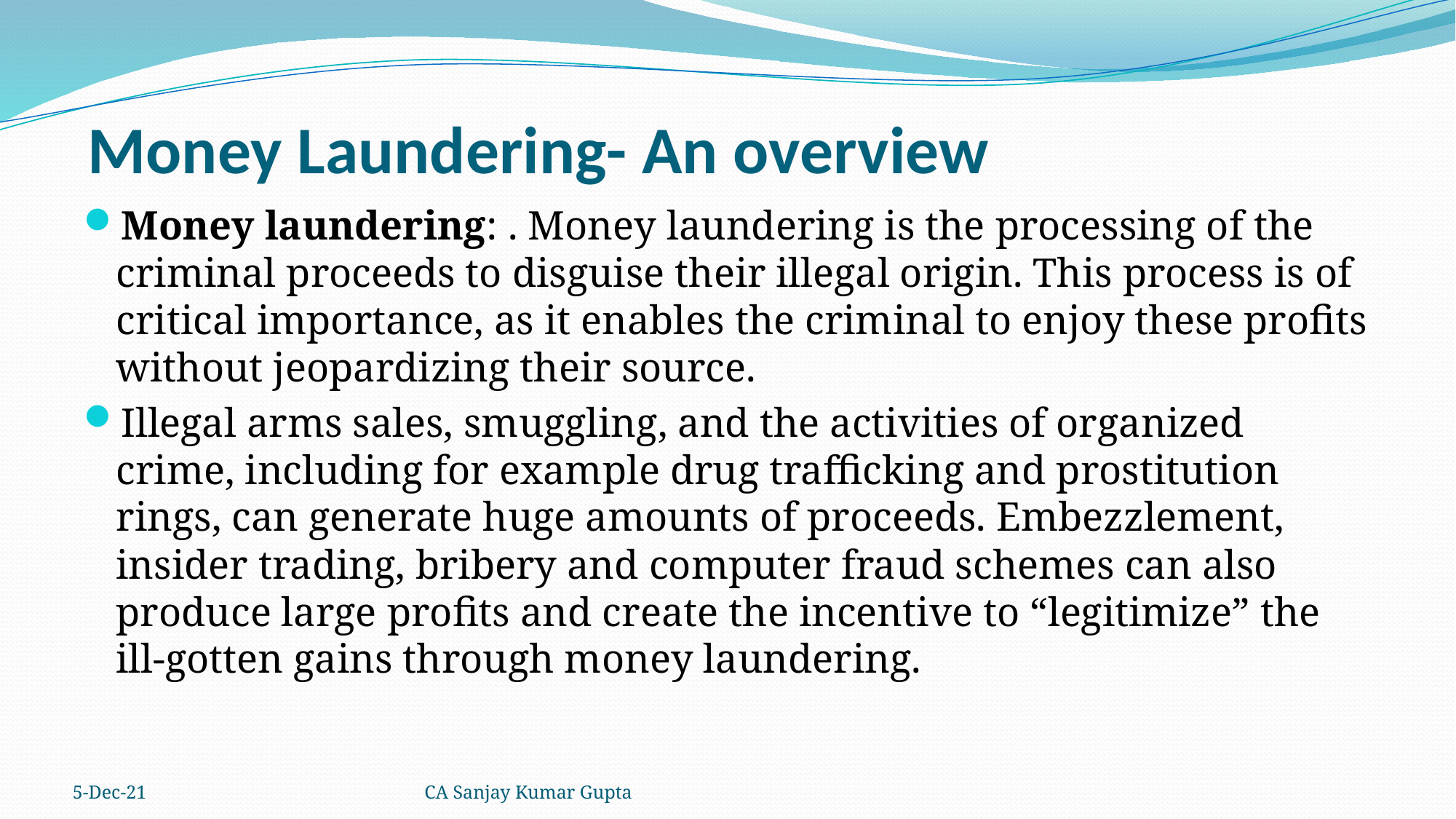

# Money Laundering- An overview
Money laundering: . Money laundering is the processing of the criminal proceeds to disguise their illegal origin. This process is of critical importance, as it enables the criminal to enjoy these profits without jeopardizing their source.
Illegal arms sales, smuggling, and the activities of organized crime, including for example drug trafficking and prostitution rings, can generate huge amounts of proceeds. Embezzlement, insider trading, bribery and computer fraud schemes can also produce large profits and create the incentive to “legitimize” the ill-gotten gains through money laundering.

5-Dec-21
CA Sanjay Kumar Gupta